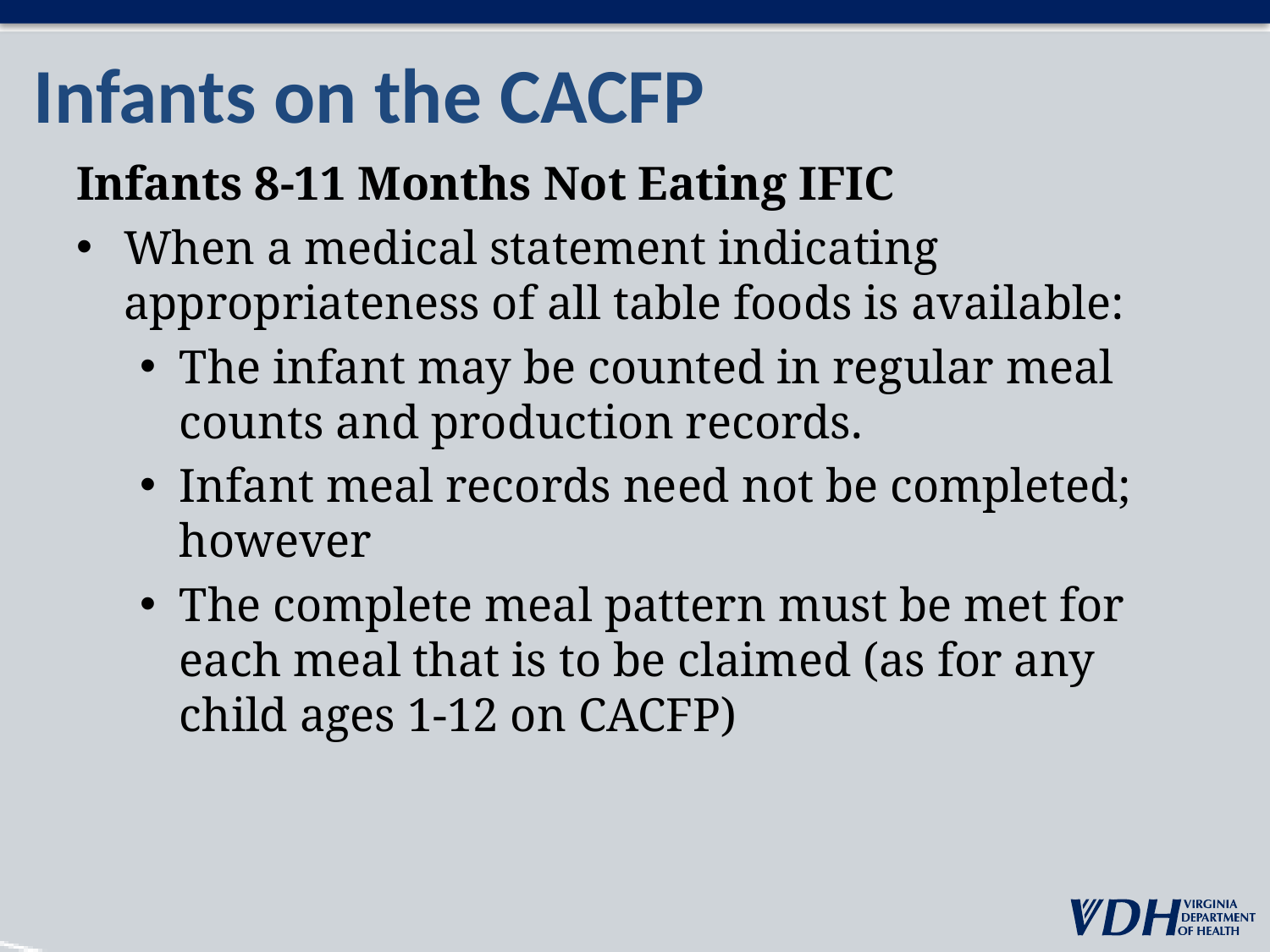

# Infants on the CACFP
Infants 8-11 Months Not Eating IFIC
When a medical statement indicating appropriateness of all table foods is available:
The infant may be counted in regular meal counts and production records.
Infant meal records need not be completed; however
The complete meal pattern must be met for each meal that is to be claimed (as for any child ages 1-12 on CACFP)